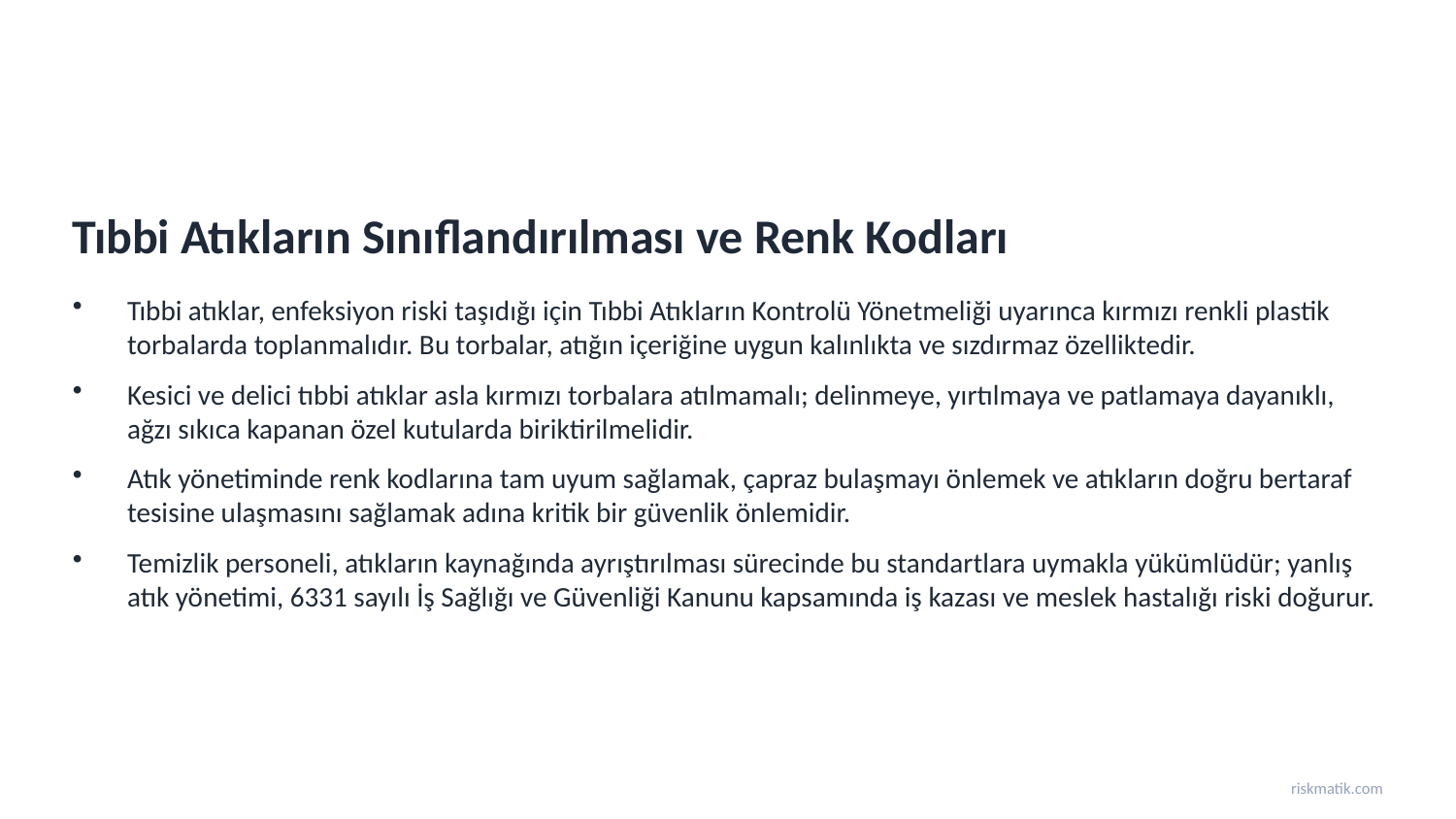

Tıbbi Atıkların Sınıflandırılması ve Renk Kodları
Tıbbi atıklar, enfeksiyon riski taşıdığı için Tıbbi Atıkların Kontrolü Yönetmeliği uyarınca kırmızı renkli plastik torbalarda toplanmalıdır. Bu torbalar, atığın içeriğine uygun kalınlıkta ve sızdırmaz özelliktedir.
Kesici ve delici tıbbi atıklar asla kırmızı torbalara atılmamalı; delinmeye, yırtılmaya ve patlamaya dayanıklı, ağzı sıkıca kapanan özel kutularda biriktirilmelidir.
Atık yönetiminde renk kodlarına tam uyum sağlamak, çapraz bulaşmayı önlemek ve atıkların doğru bertaraf tesisine ulaşmasını sağlamak adına kritik bir güvenlik önlemidir.
Temizlik personeli, atıkların kaynağında ayrıştırılması sürecinde bu standartlara uymakla yükümlüdür; yanlış atık yönetimi, 6331 sayılı İş Sağlığı ve Güvenliği Kanunu kapsamında iş kazası ve meslek hastalığı riski doğurur.
riskmatik.com